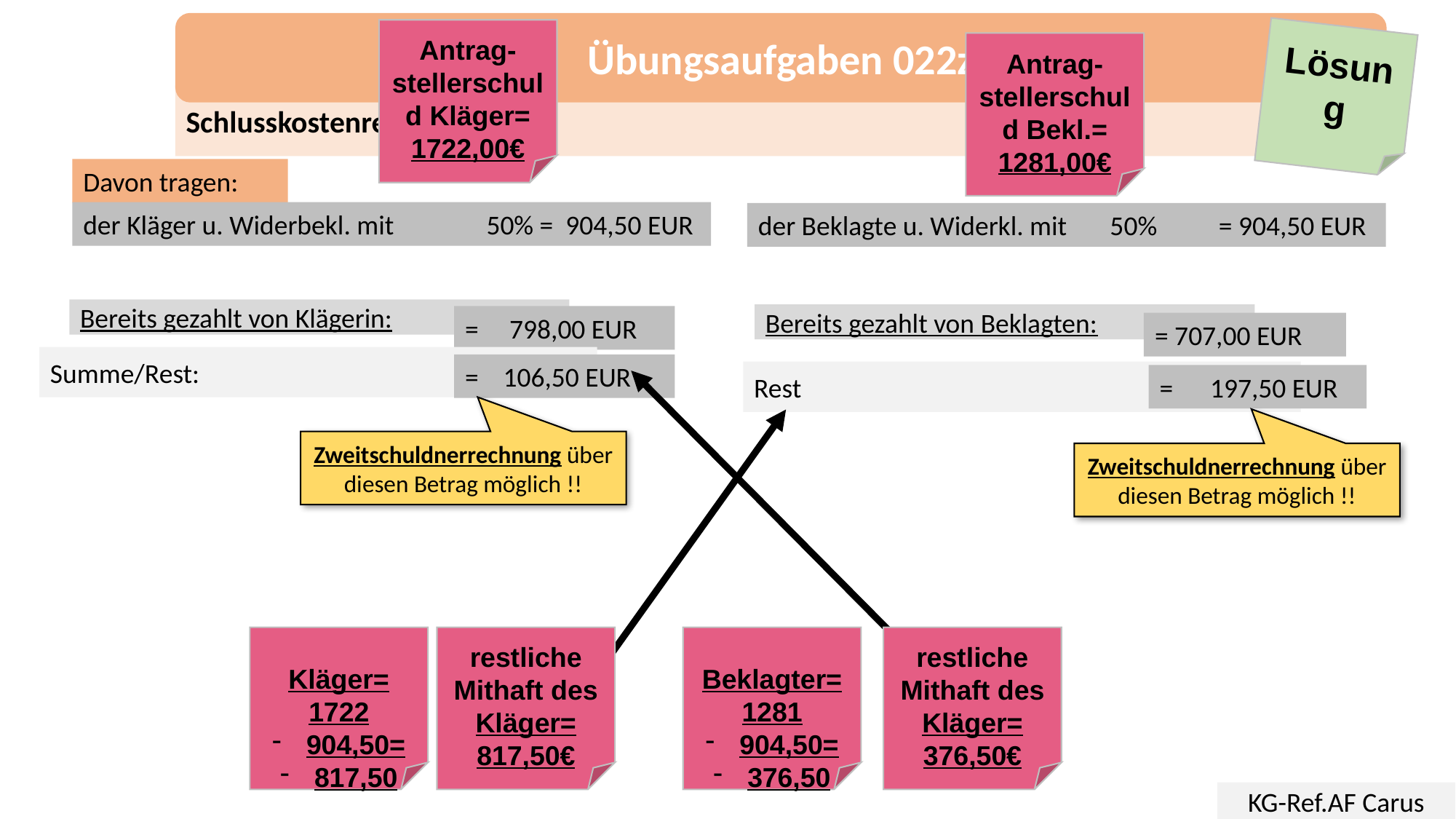

Übungsaufgaben 022z

Antrag-stellerschuld Kläger=
1722,00€

Lösung

Antrag-stellerschuld Bekl.=
1281,00€

Schlusskostenrechnung
Davon tragen:
der Kläger u. Widerbekl. mit               50% =  904,50 EUR
der Beklagte u. Widerkl. mit       50%          = 904,50 EUR
Bereits gezahlt von Klägerin:
Bereits gezahlt von Beklagten:
=     798,00 EUR
= 707,00 EUR
Summe/Rest:
=    106,50 EUR
Rest
=      197,50 EUR
Zweitschuldnerrechnung über diesen Betrag möglich !!
Zweitschuldnerrechnung über diesen Betrag möglich !!

Kläger=
1722
904,50=
817,50

restliche Mithaft des Kläger=
817,50€

Beklagter=
1281
904,50=
376,50

restliche Mithaft des Kläger=
376,50€

KG-Ref.AF Carus